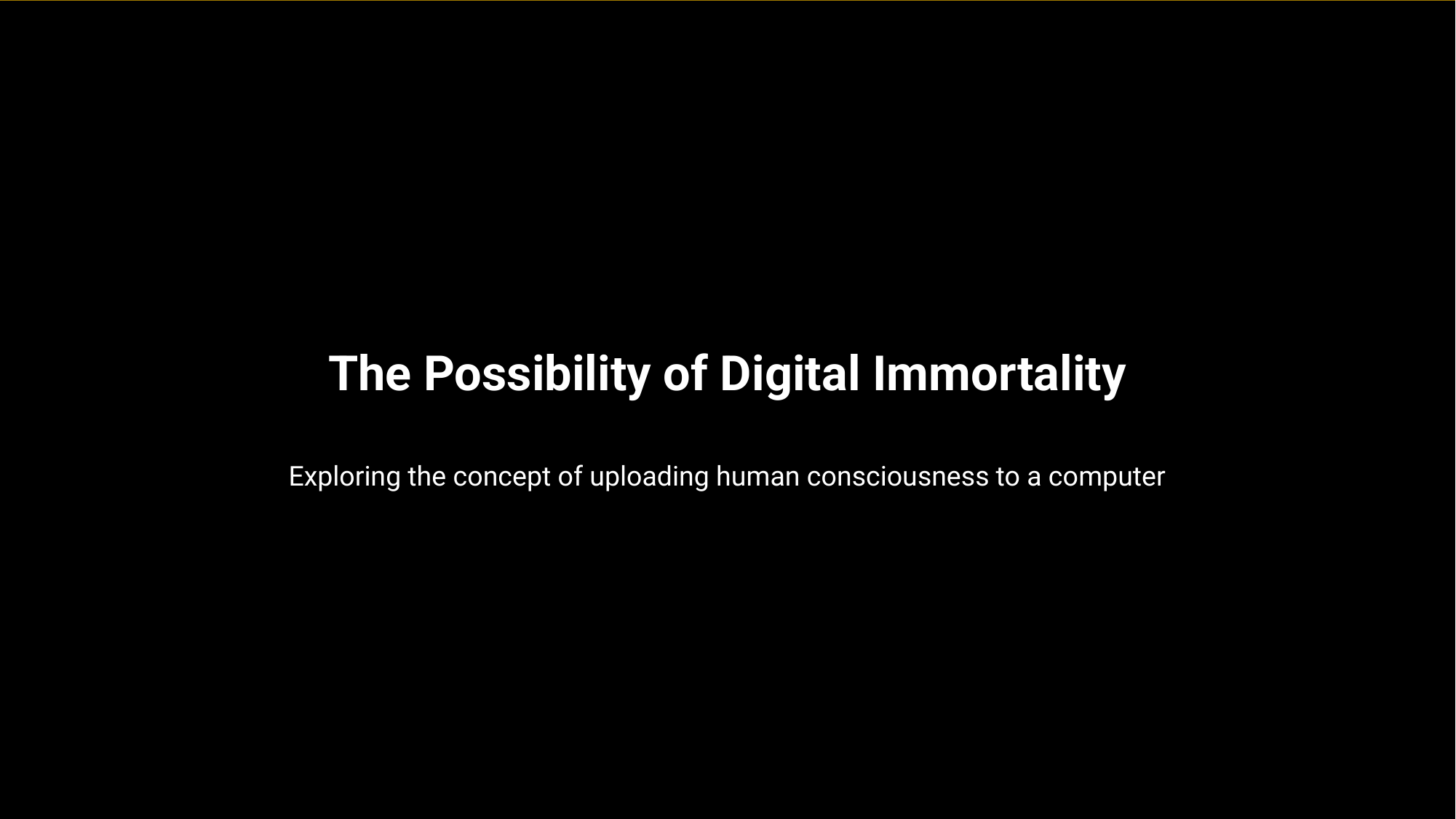

The Possibility of Digital Immortality
Exploring the concept of uploading human consciousness to a computer